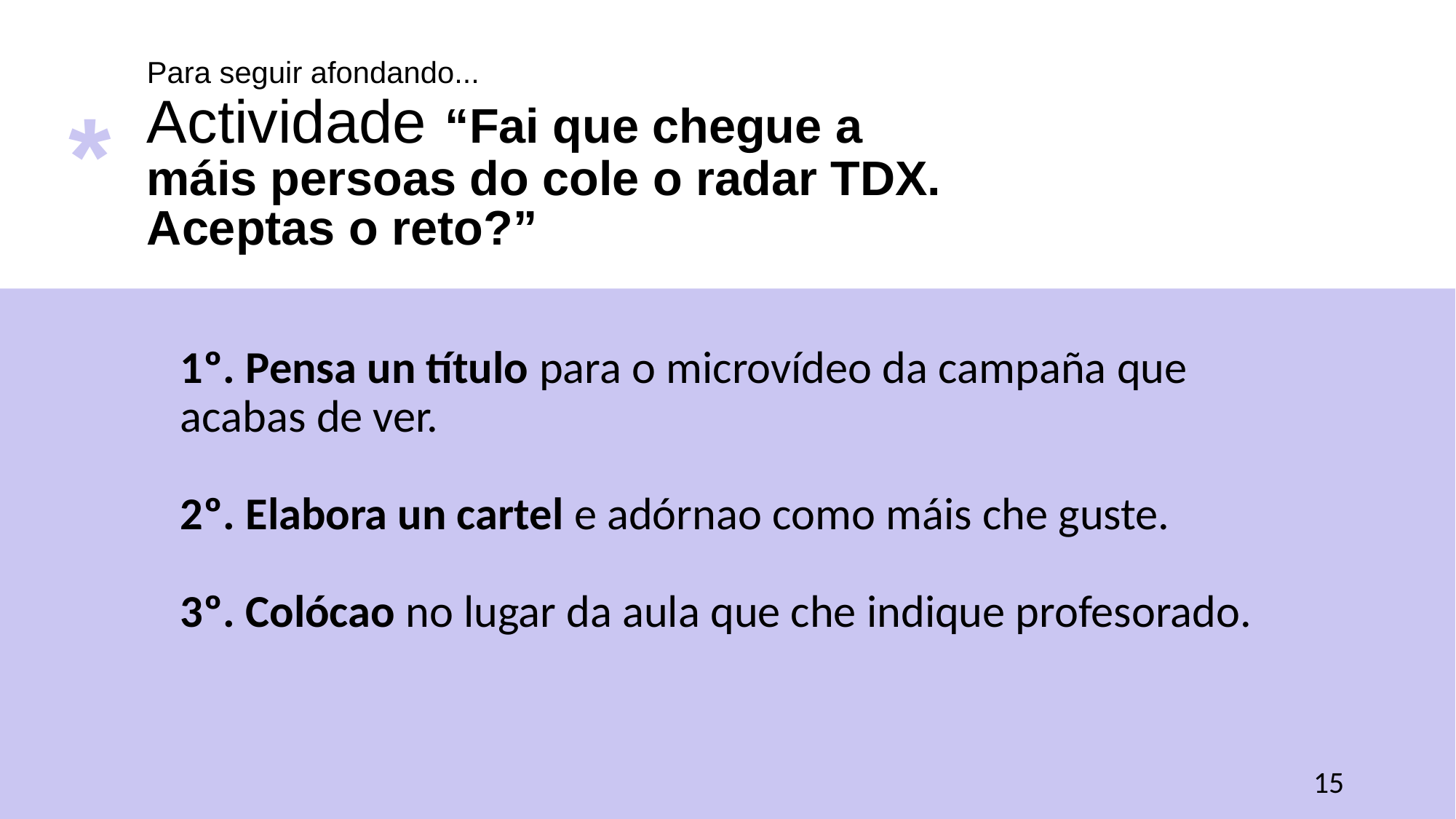

# Para seguir afondando... Actividade “Fai que chegue a máis persoas do cole o radar TDX. Aceptas o reto?”
*

| 1º. Pensa un título para o microvídeo da campaña que acabas de ver. 2º. Elabora un cartel e adórnao como máis che guste. 3º. Colócao no lugar da aula que che indique profesorado. |
| --- |
15